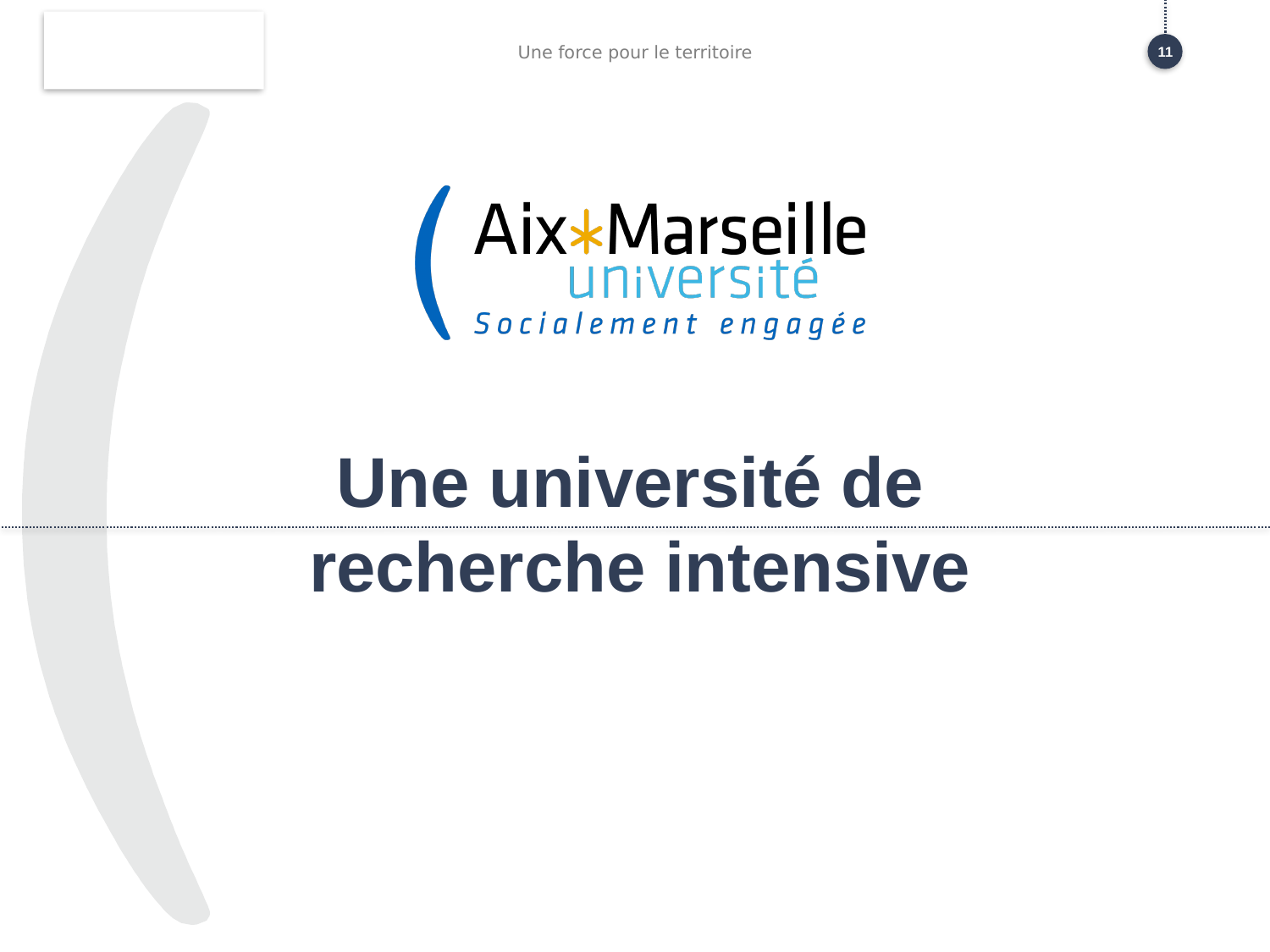

Une force pour le territoire
11
# Une université de recherche intensive